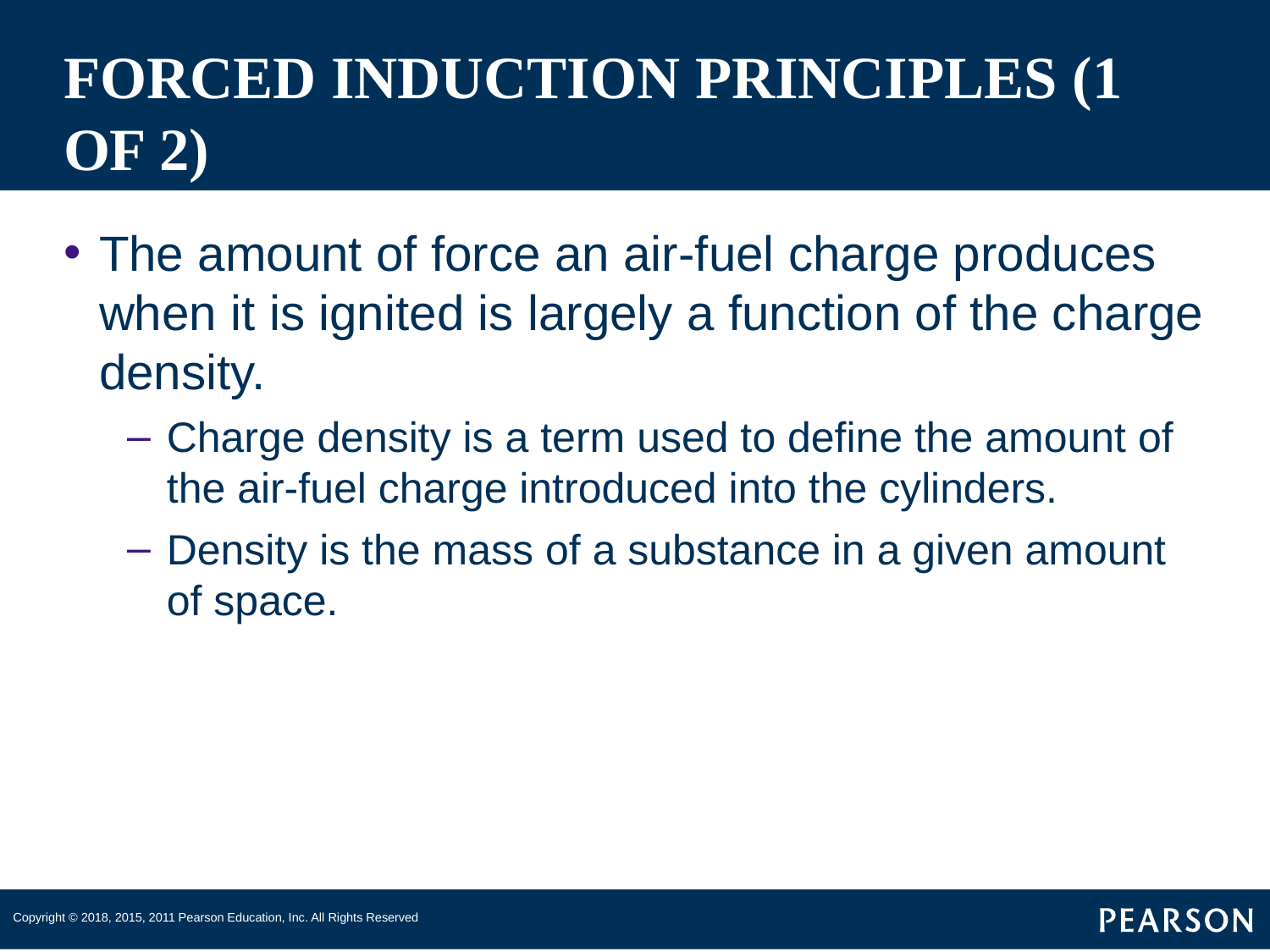

# FORCED INDUCTION PRINCIPLES (1 OF 2)
The amount of force an air-fuel charge produces when it is ignited is largely a function of the charge density.
Charge density is a term used to define the amount of the air-fuel charge introduced into the cylinders.
Density is the mass of a substance in a given amount of space.